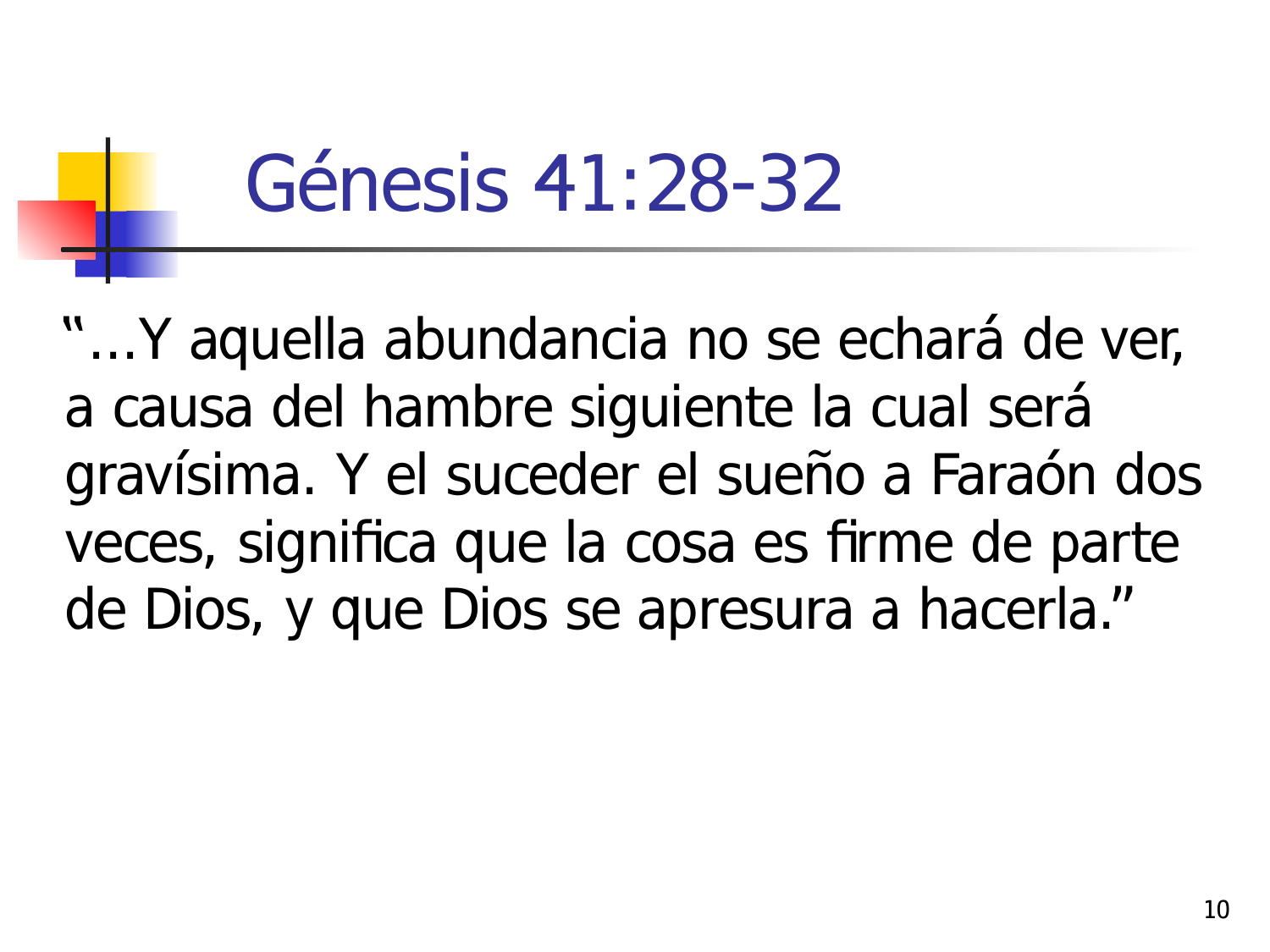

# Génesis 41:28-32
“...Y aquella abundancia no se echará de ver, a causa del hambre siguiente la cual será gravísima. Y el suceder el sueño a Faraón dos veces, significa que la cosa es firme de parte de Dios, y que Dios se apresura a hacerla.”
10